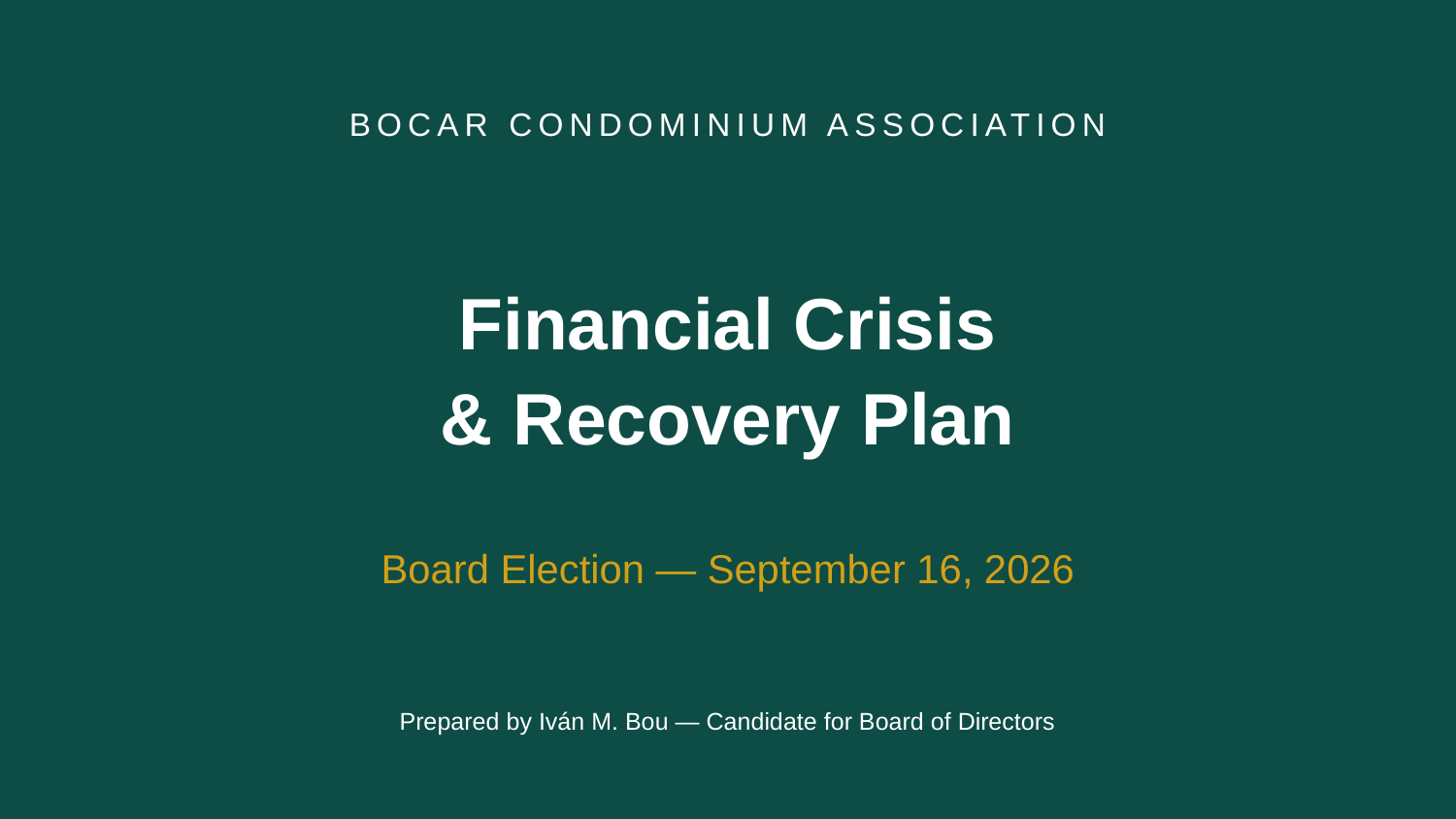

BOCAR CONDOMINIUM ASSOCIATION
Financial Crisis
& Recovery Plan
Board Election — September 16, 2026
Prepared by Iván M. Bou — Candidate for Board of Directors